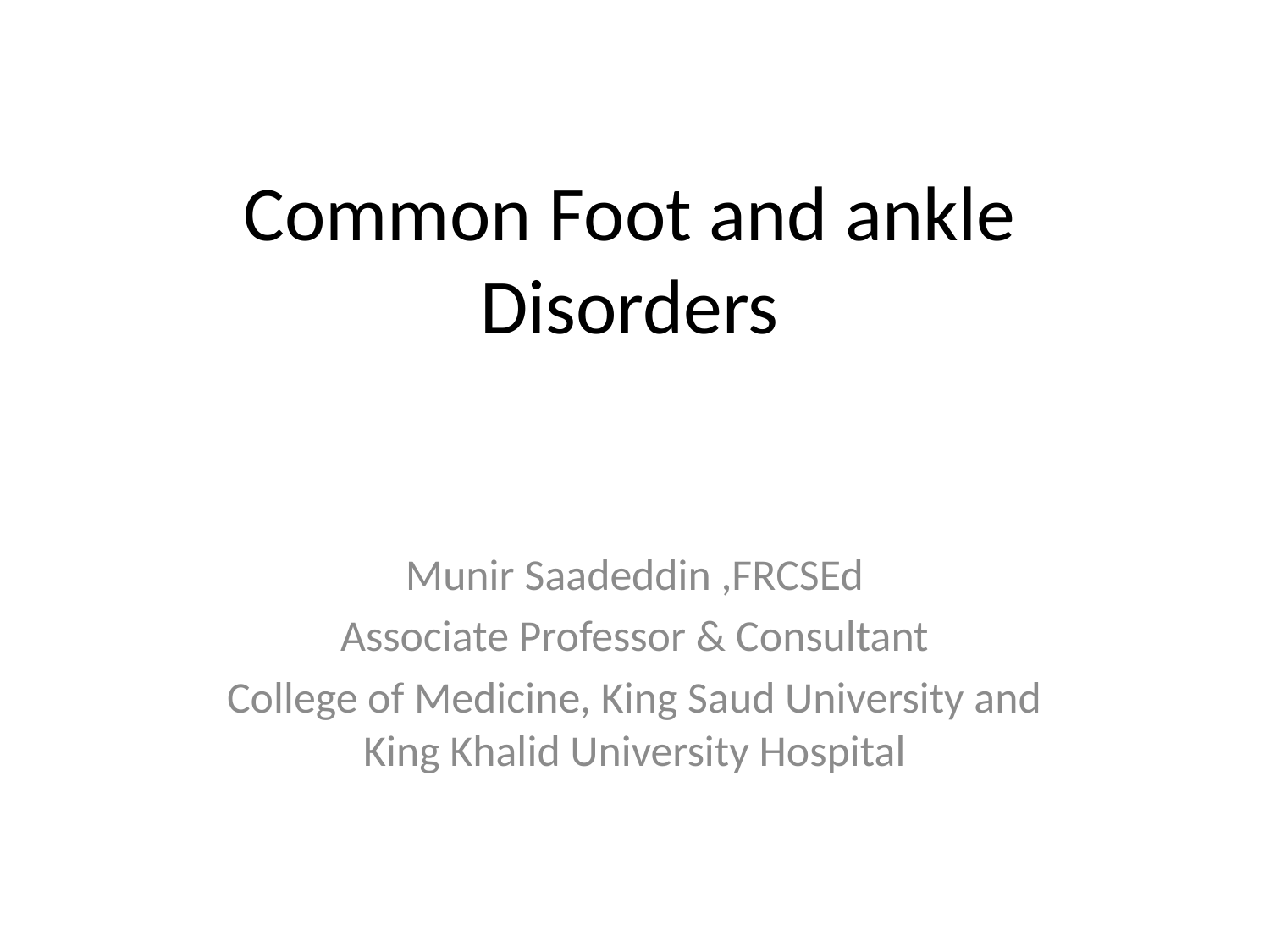

# Common Foot and ankle Disorders
Munir Saadeddin ,FRCSEd
Associate Professor & Consultant
College of Medicine, King Saud University and King Khalid University Hospital